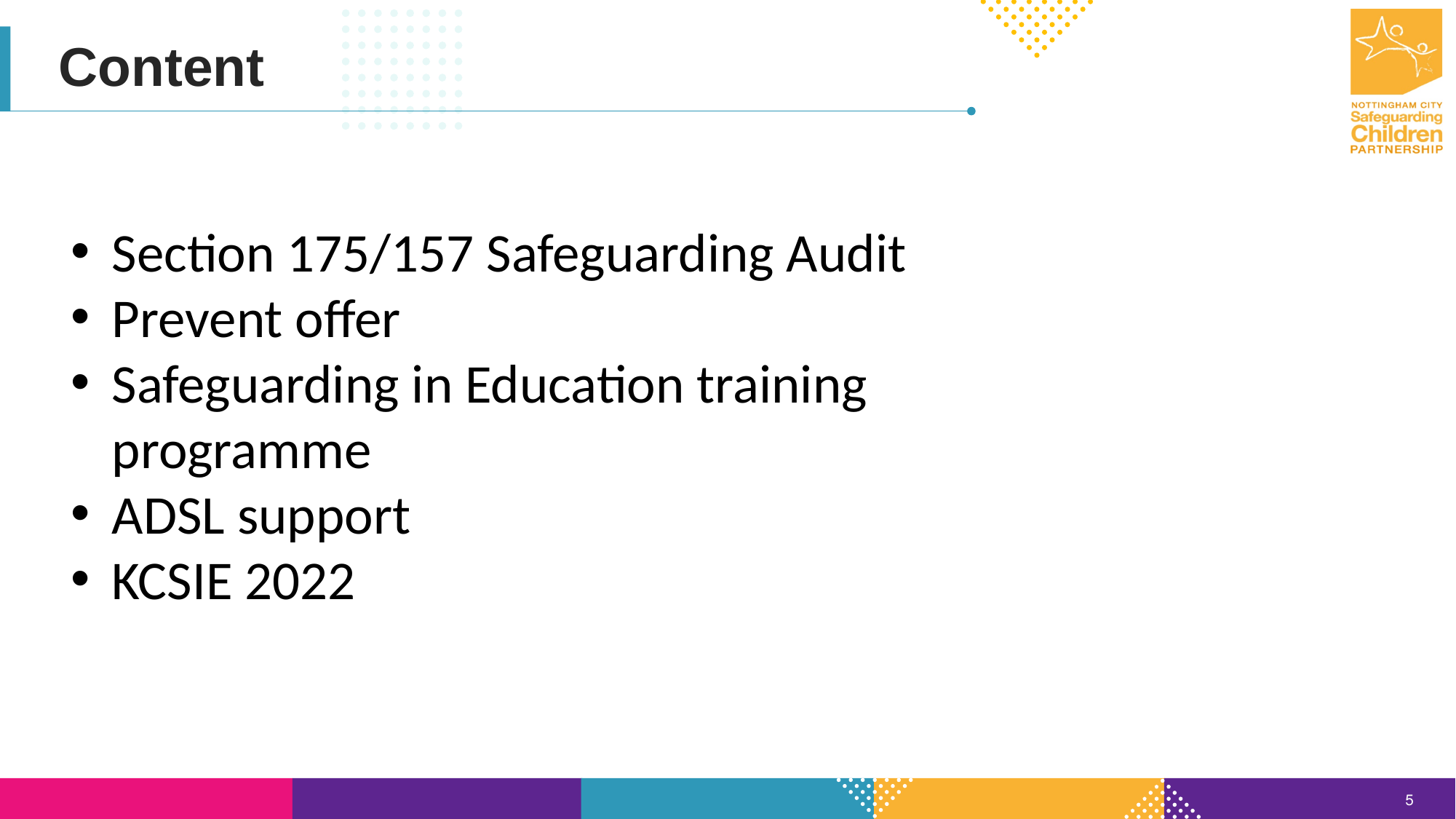

Content
Section 175/157 Safeguarding Audit
Prevent offer
Safeguarding in Education training programme
ADSL support
KCSIE 2022